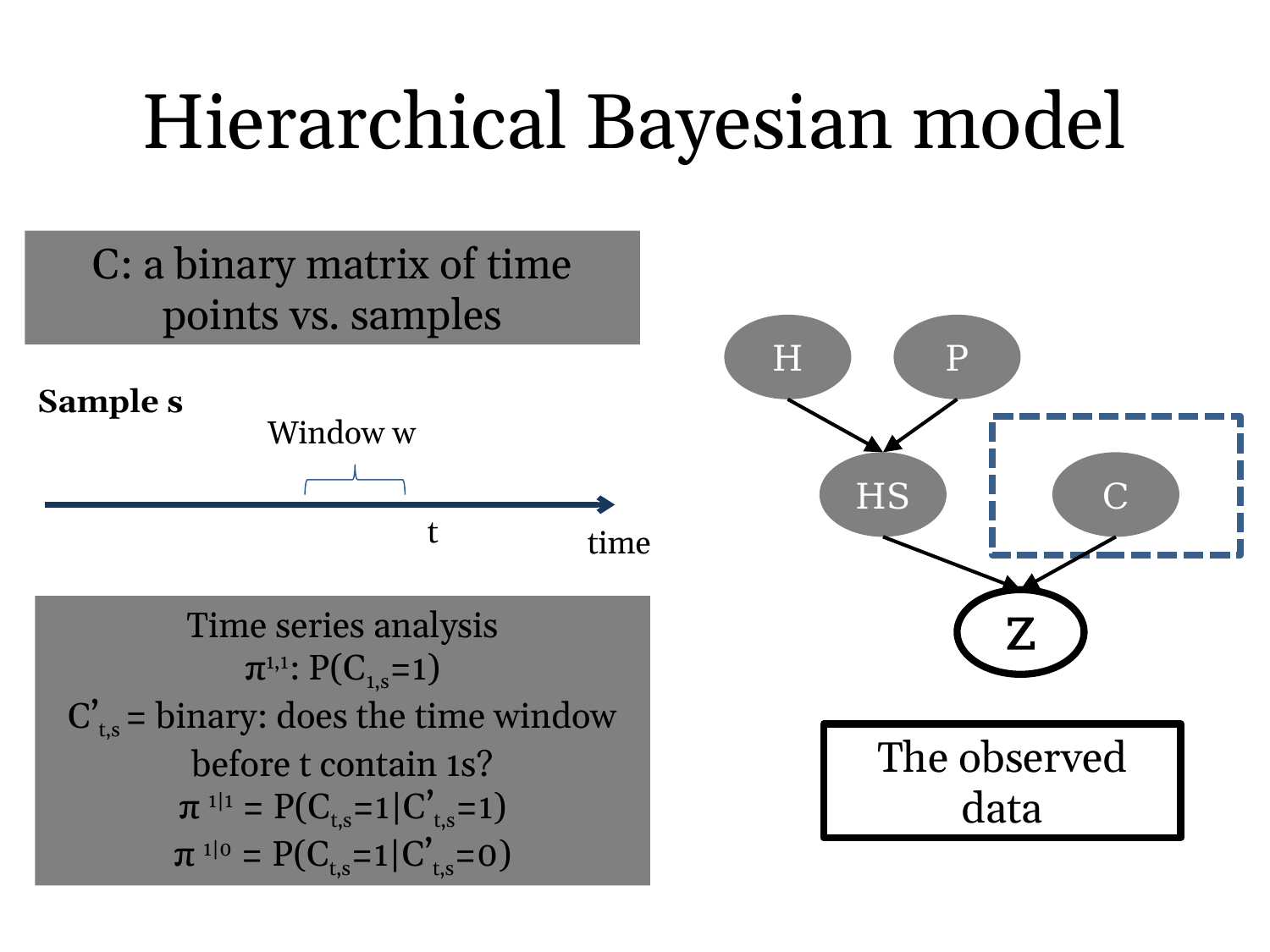

# Hierarchical Bayesian model
C: a binary matrix of time points vs. samples
H
P
HS
C
Z
Sample s
Window w

t
time

Time series analysis
π1,1: P(C1,s=1)
C’t,s = binary: does the time window before t contain 1s?
π 1|1 = P(Ct,s=1|C’t,s=1)
π 1|0 = P(Ct,s=1|C’t,s=0)
The observed data